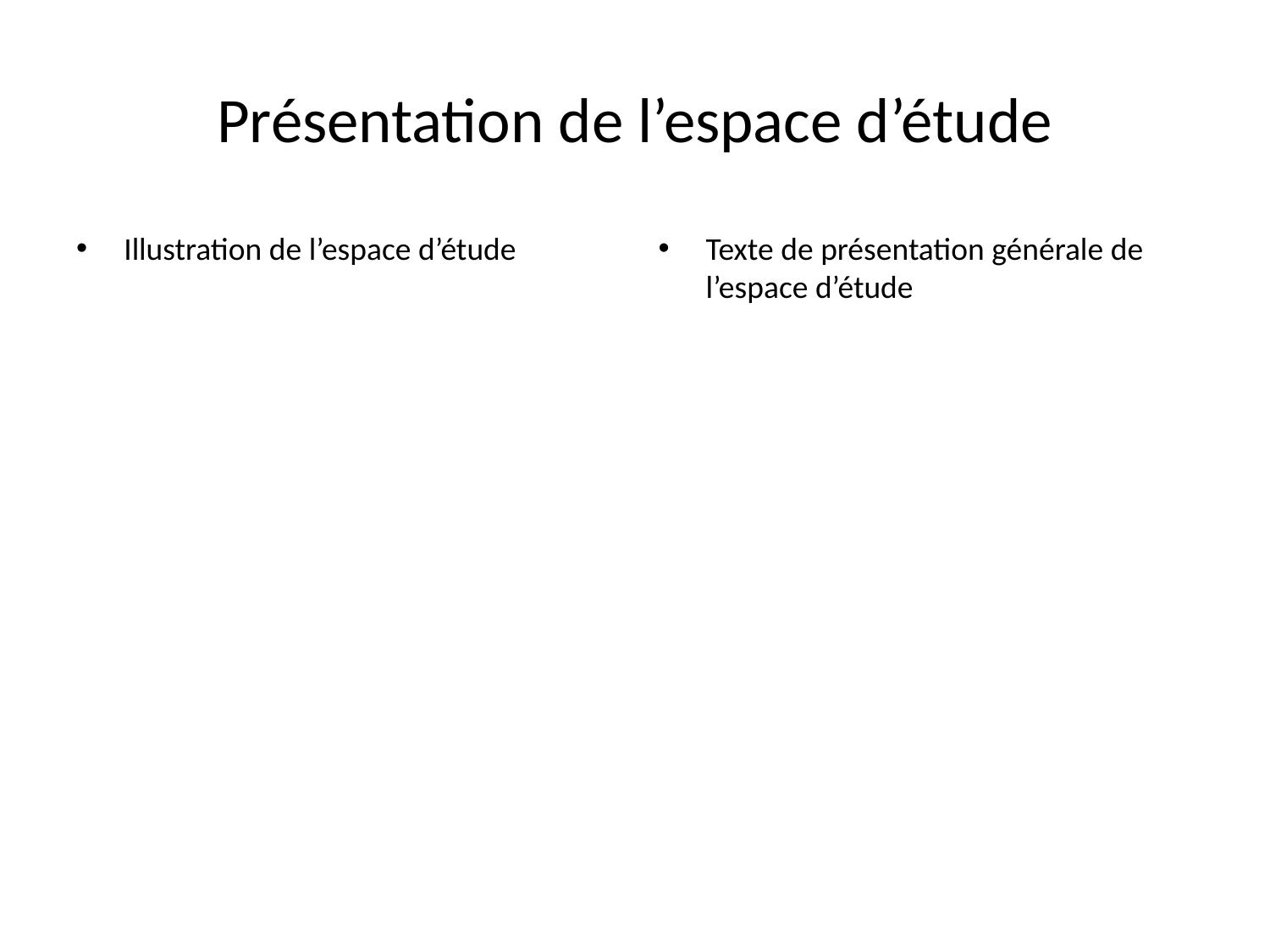

# Présentation de l’espace d’étude
Illustration de l’espace d’étude
Texte de présentation générale de l’espace d’étude